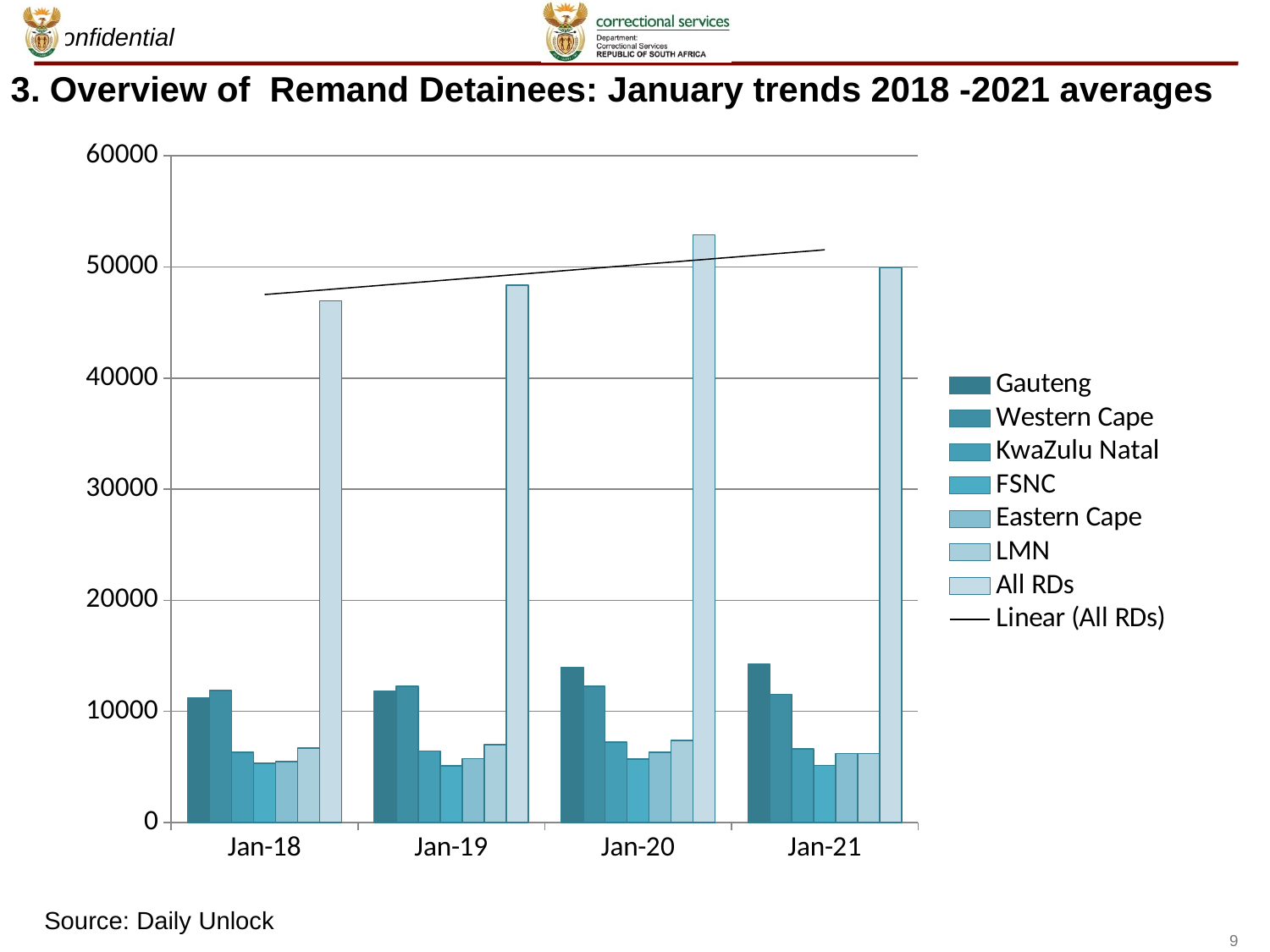

# 3. Overview of  Remand Detainees: January trends 2018 -2021 averages

### Chart

| Category | Gauteng | Western Cape | KwaZulu Natal | FSNC | Eastern Cape | LMN | All RDs |
|---|---|---|---|---|---|---|---|
| 43101 | 11189.0 | 11882.0 | 6340.0 | 5342.0 | 5495.0 | 6691.0 | 46938.0 |
| 43466 | 11827.0 | 12267.0 | 6436.0 | 5085.0 | 5749.0 | 7004.0 | 48368.0 |
| 43831 | 13971.0 | 12275.0 | 7241.0 | 5715.0 | 6322.0 | 7369.0 | 52892.0 |
| 44197 | 14221.0 | 11555.0 | 6616.0 | 5125.0 | 6194.0 | 6198.0 | 49909.0 |
Source: Daily Unlock